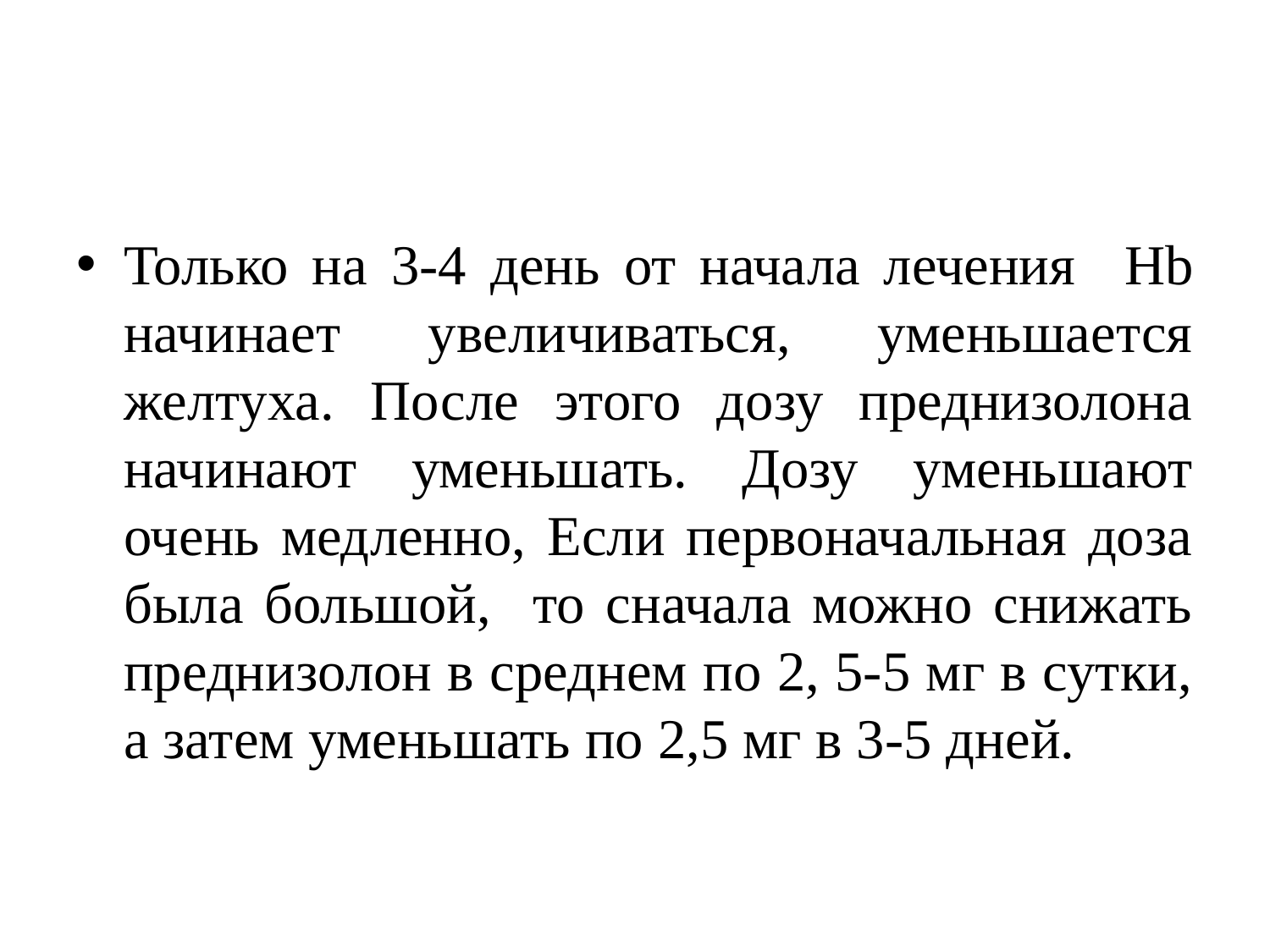

#
Только на 3-4 день от начала лечения  Hb начинает увеличиваться, уменьшается желтуха. После этого дозу преднизолона начинают уменьшать. Дозу уменьшают очень медленно, Если первоначальная доза была большой,  то сначала можно снижать преднизолон в среднем по 2, 5-5 мг в сутки, а затем уменьшать по 2,5 мг в 3-5 дней.